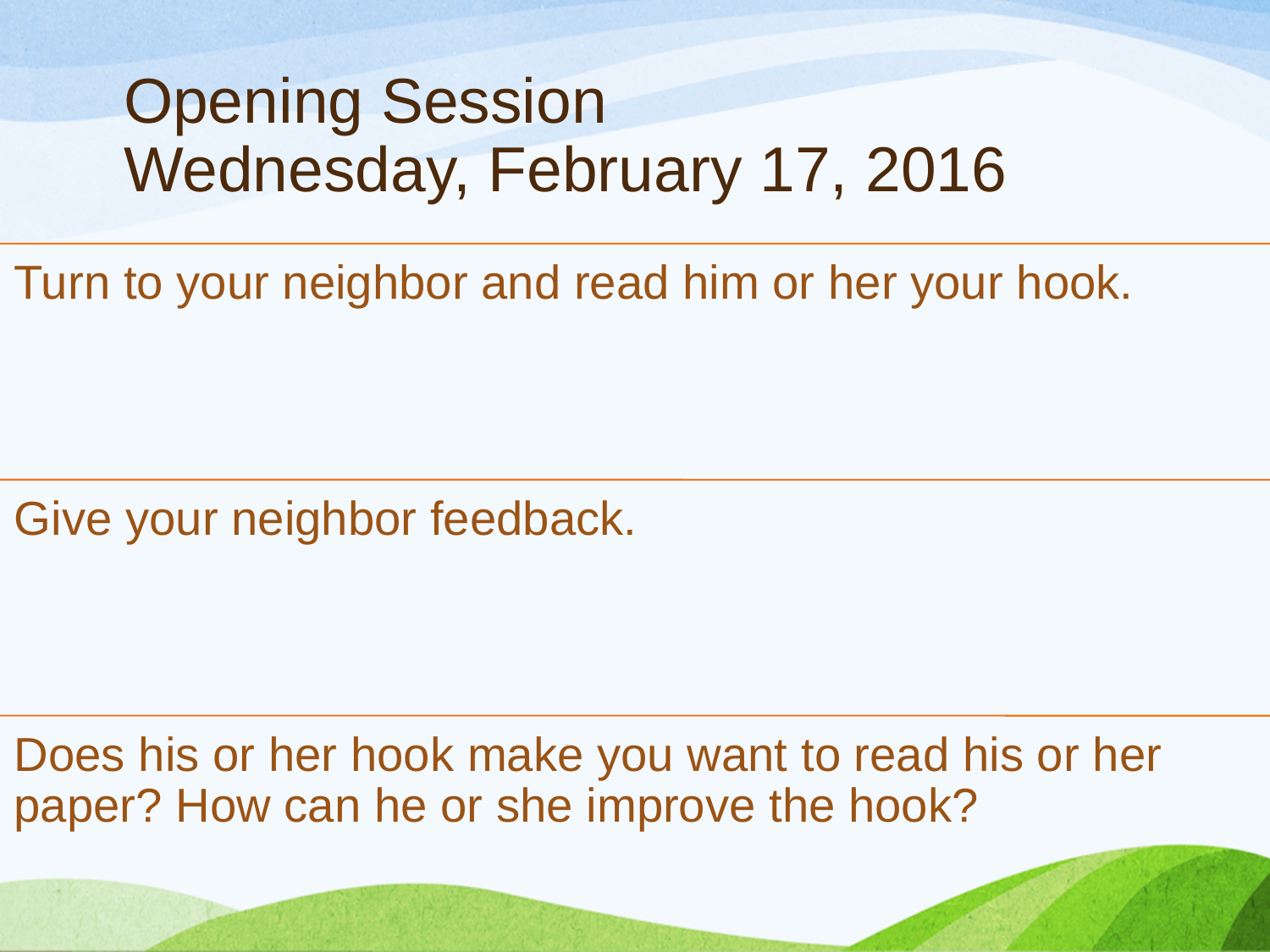

# Opening Session Wednesday, February 17, 2016
Turn to your neighbor and read him or her your hook.
Give your neighbor feedback.
Does his or her hook make you want to read his or her paper? How can he or she improve the hook?